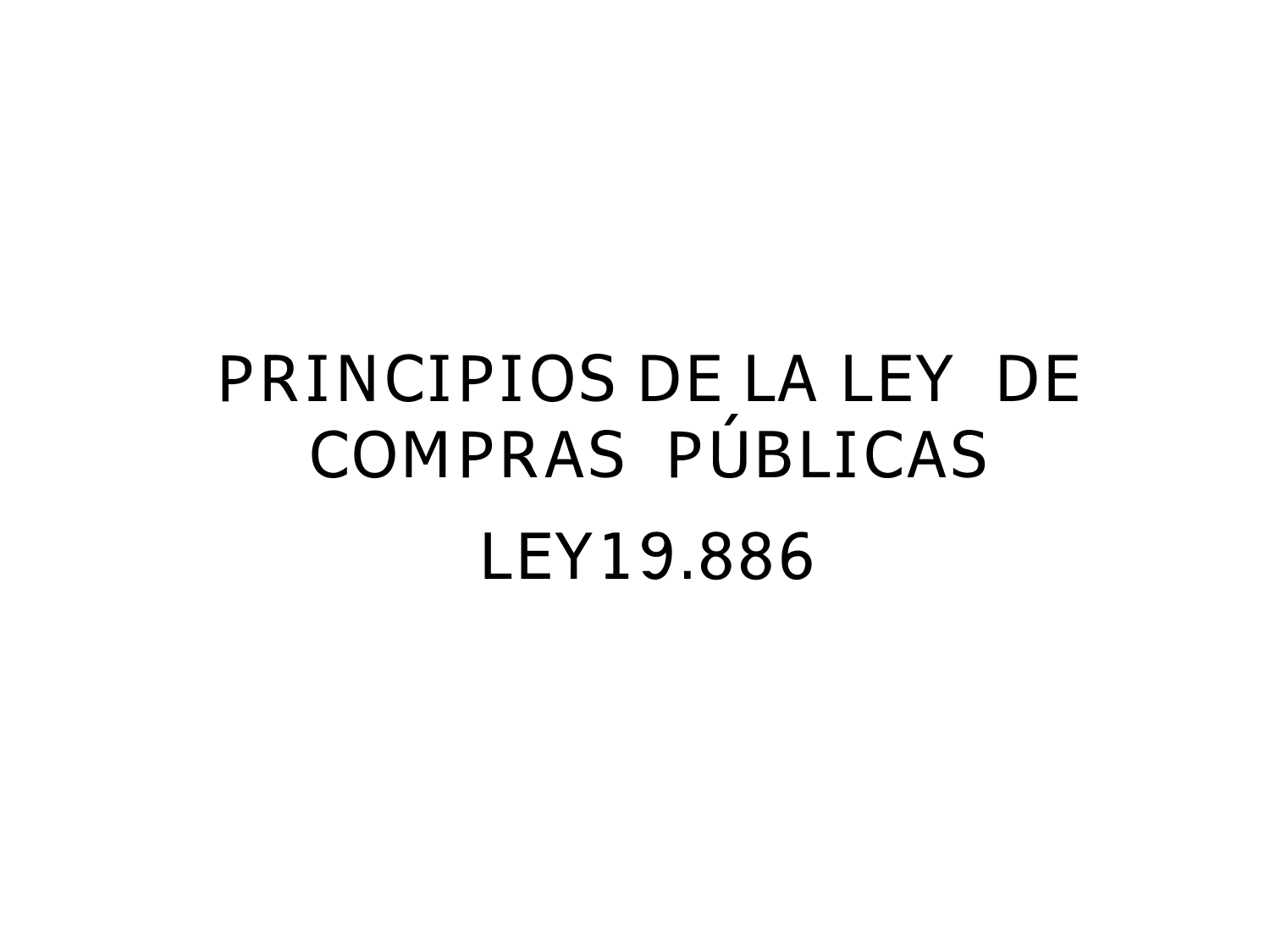

PRINCIPIOS DE LA LEY  DE COMPRAS  PÚBLICAS
LEY19.886